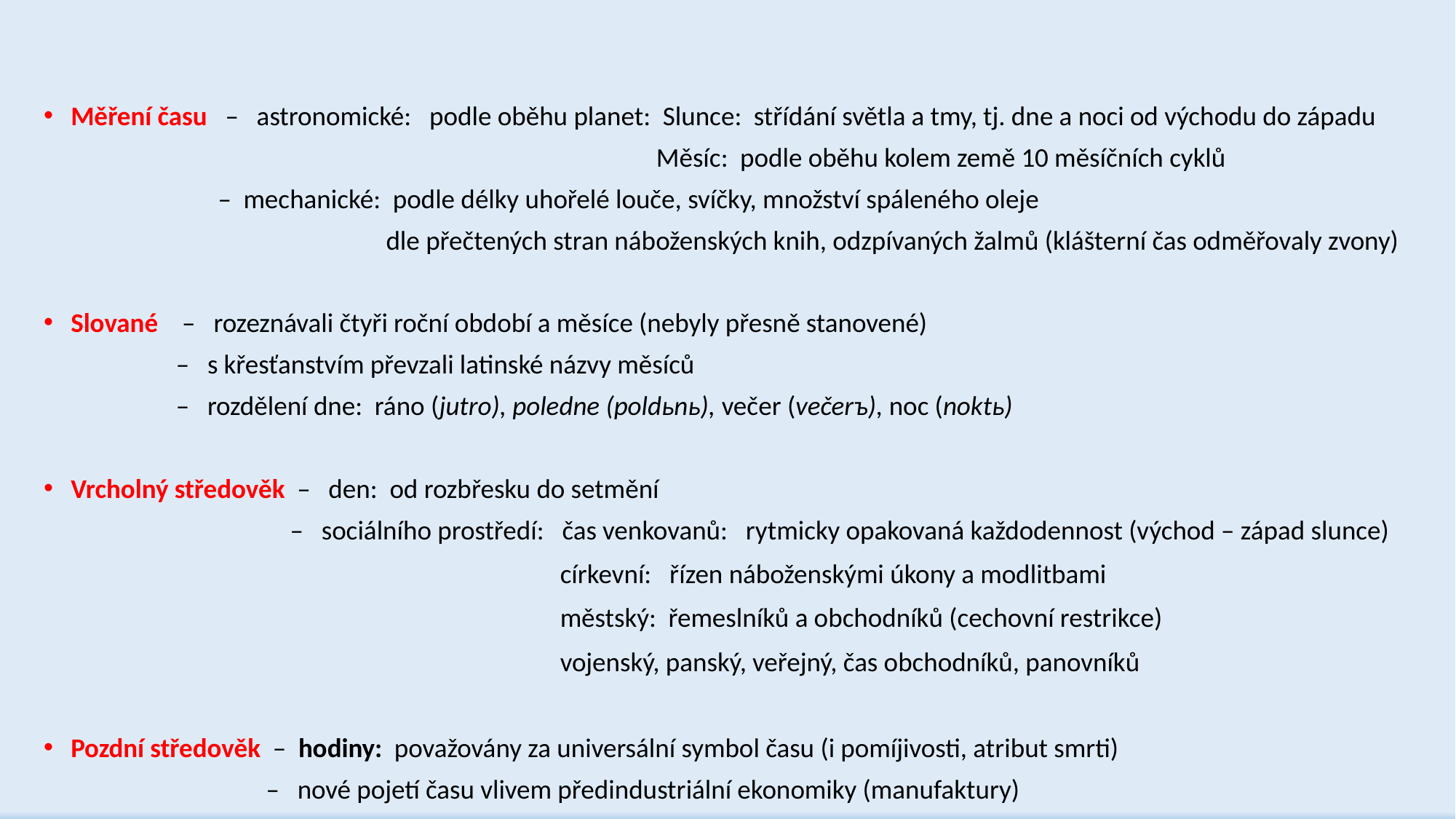

Měření času   –   astronomické:   podle oběhu planet:  Slunce:  střídání světla a tmy, tj. dne a noci od východu do západu
                                                                                                      Měsíc:  podle oběhu kolem země 10 měsíčních cyklů
                             –  mechanické:  podle délky uhořelé louče, svíčky, množství spáleného oleje
                                                         dle přečtených stran náboženských knih, odzpívaných žalmů (klášterní čas odměřovaly zvony)

Slované    –   rozeznávali čtyři roční období a měsíce (nebyly přesně stanovené)
                      –   s křesťanstvím převzali latinské názvy měsíců
                      –   rozdělení dne:  ráno (jutro), poledne (poldьnь), večer (večerъ), noc (noktь)

Vrcholný středověk  –   den:  od rozbřesku do setmění
                                         –   sociálního prostředí:   čas venkovanů:   rytmicky opakovaná každodennost (východ – západ slunce)
                                                                                      církevní:   řízen náboženskými úkony a modlitbami
                                                                                      městský:  řemeslníků a obchodníků (cechovní restrikce)
                                                                                      vojenský, panský, veřejný, čas obchodníků, panovníků

Pozdní středověk  –  hodiny:  považovány za universální symbol času (i pomíjivosti, atribut smrti)
                                     –   nové pojetí času vlivem předindustriální ekonomiky (manufaktury)
                                     –   mechanické hodiny (na sakrálních stavbách, městských branách či věžích)